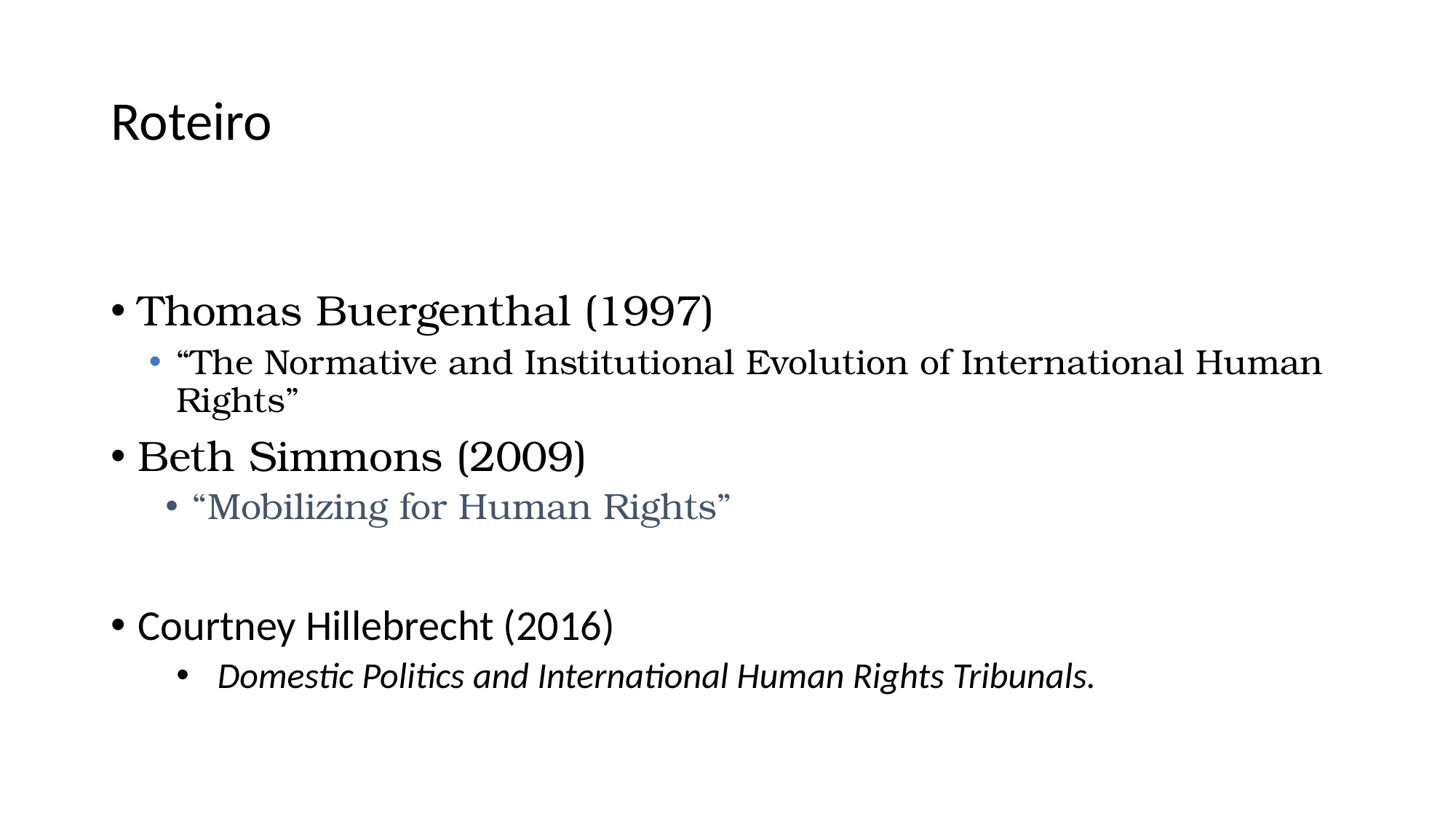

# Roteiro

Thomas Buergenthal (1997)
“The Normative and Institutional Evolution of International Human Rights”
Beth Simmons (2009)
“Mobilizing for Human Rights”

Courtney Hillebrecht (2016)
Domestic Politics and International Human Rights Tribunals.